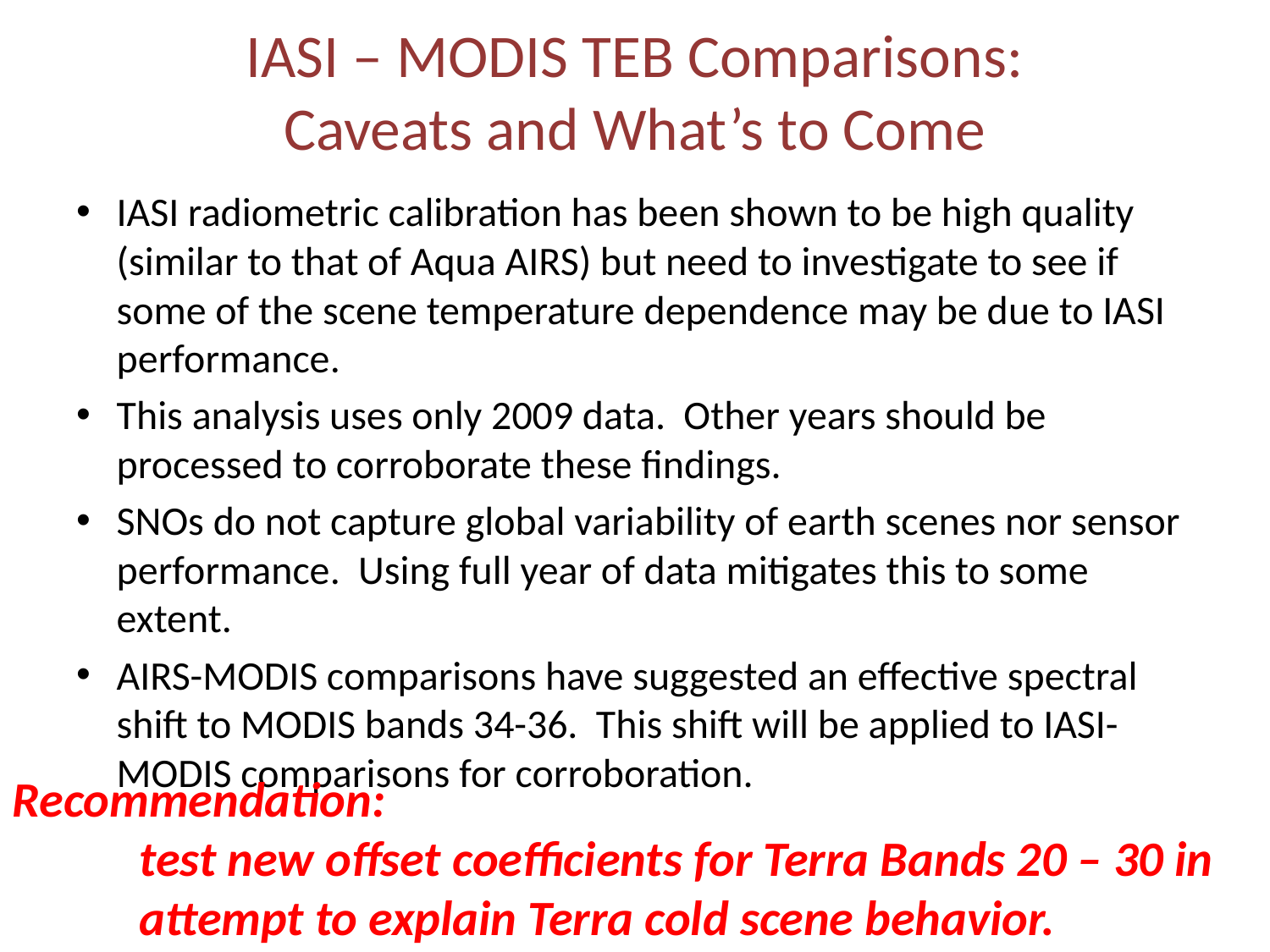

# IASI – MODIS TEB Comparisons: Caveats and What’s to Come
IASI radiometric calibration has been shown to be high quality (similar to that of Aqua AIRS) but need to investigate to see if some of the scene temperature dependence may be due to IASI performance.
This analysis uses only 2009 data.  Other years should be processed to corroborate these findings.
SNOs do not capture global variability of earth scenes nor sensor performance.  Using full year of data mitigates this to some extent.
AIRS-MODIS comparisons have suggested an effective spectral shift to MODIS bands 34-36.  This shift will be applied to IASI-MODIS comparisons for corroboration.
Recommendation:
	test new offset coefficients for Terra Bands 20 – 30 in 	attempt to explain Terra cold scene behavior.